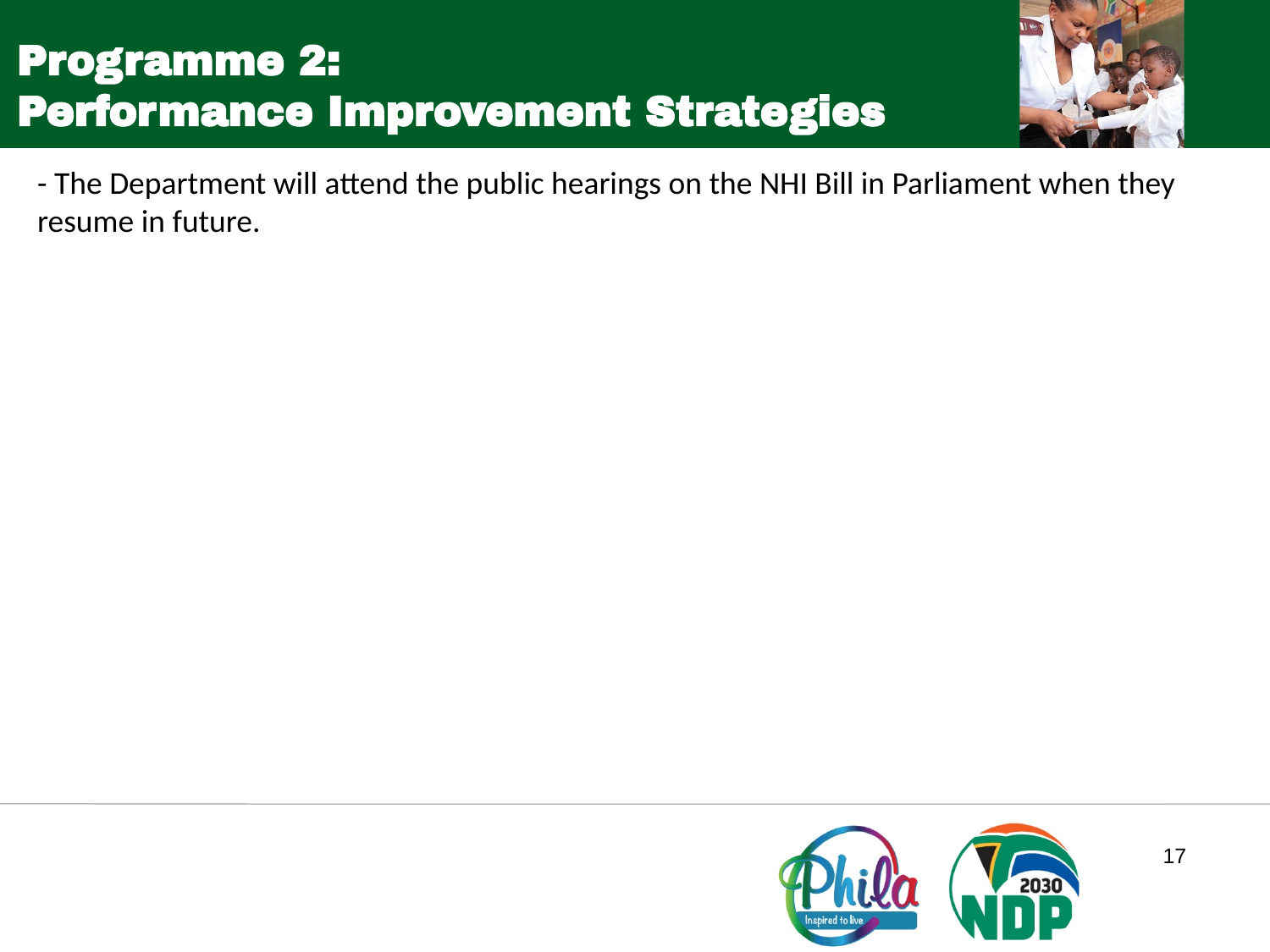

Programme 2:
Performance Improvement Strategies
- The Department will attend the public hearings on the NHI Bill in Parliament when they resume in future.
17